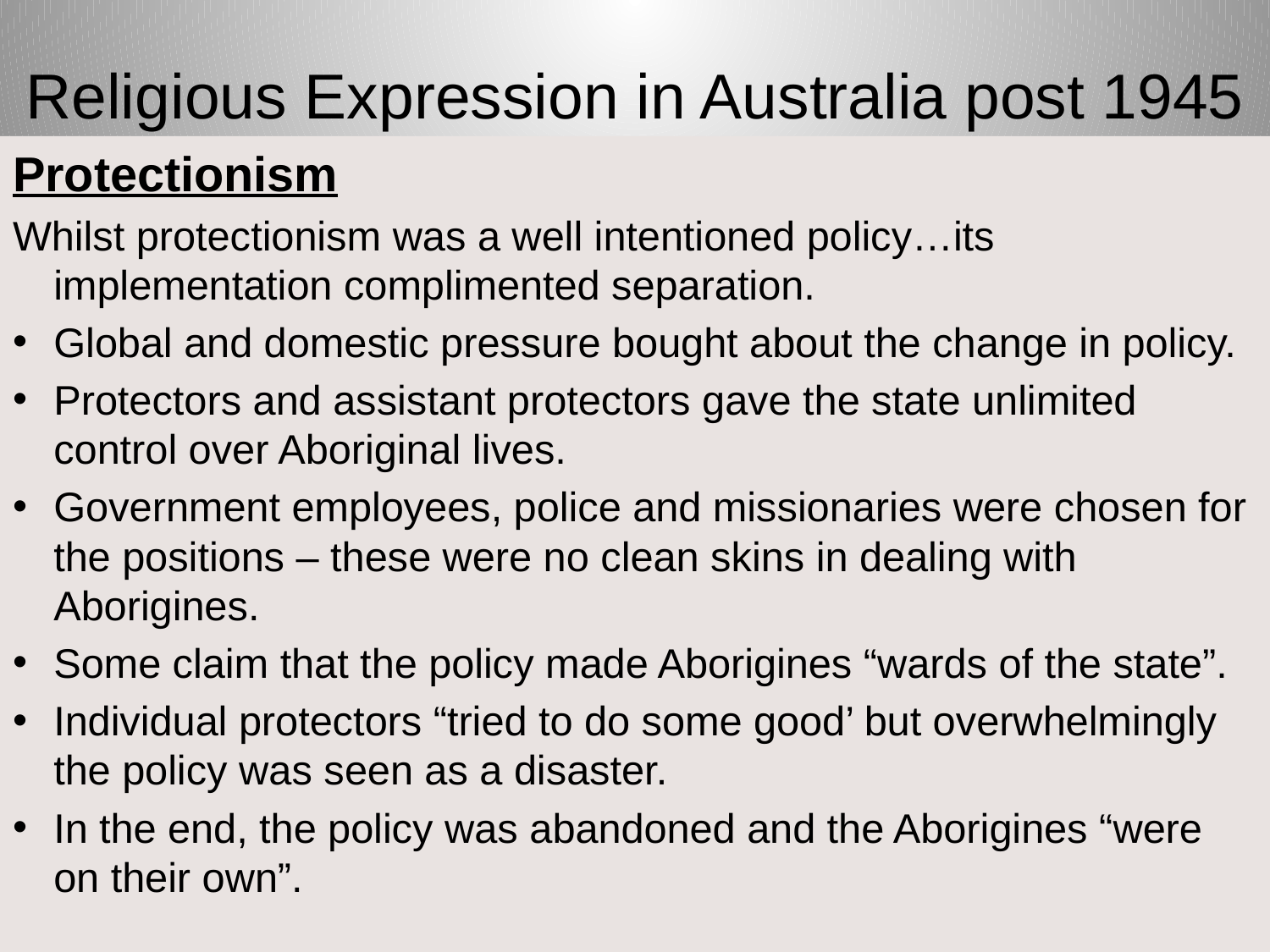

# Religious Expression in Australia post 1945
Protectionism
Whilst protectionism was a well intentioned policy…its implementation complimented separation.
Global and domestic pressure bought about the change in policy.
Protectors and assistant protectors gave the state unlimited control over Aboriginal lives.
Government employees, police and missionaries were chosen for the positions – these were no clean skins in dealing with Aborigines.
Some claim that the policy made Aborigines “wards of the state”.
Individual protectors “tried to do some good’ but overwhelmingly the policy was seen as a disaster.
In the end, the policy was abandoned and the Aborigines “were on their own”.